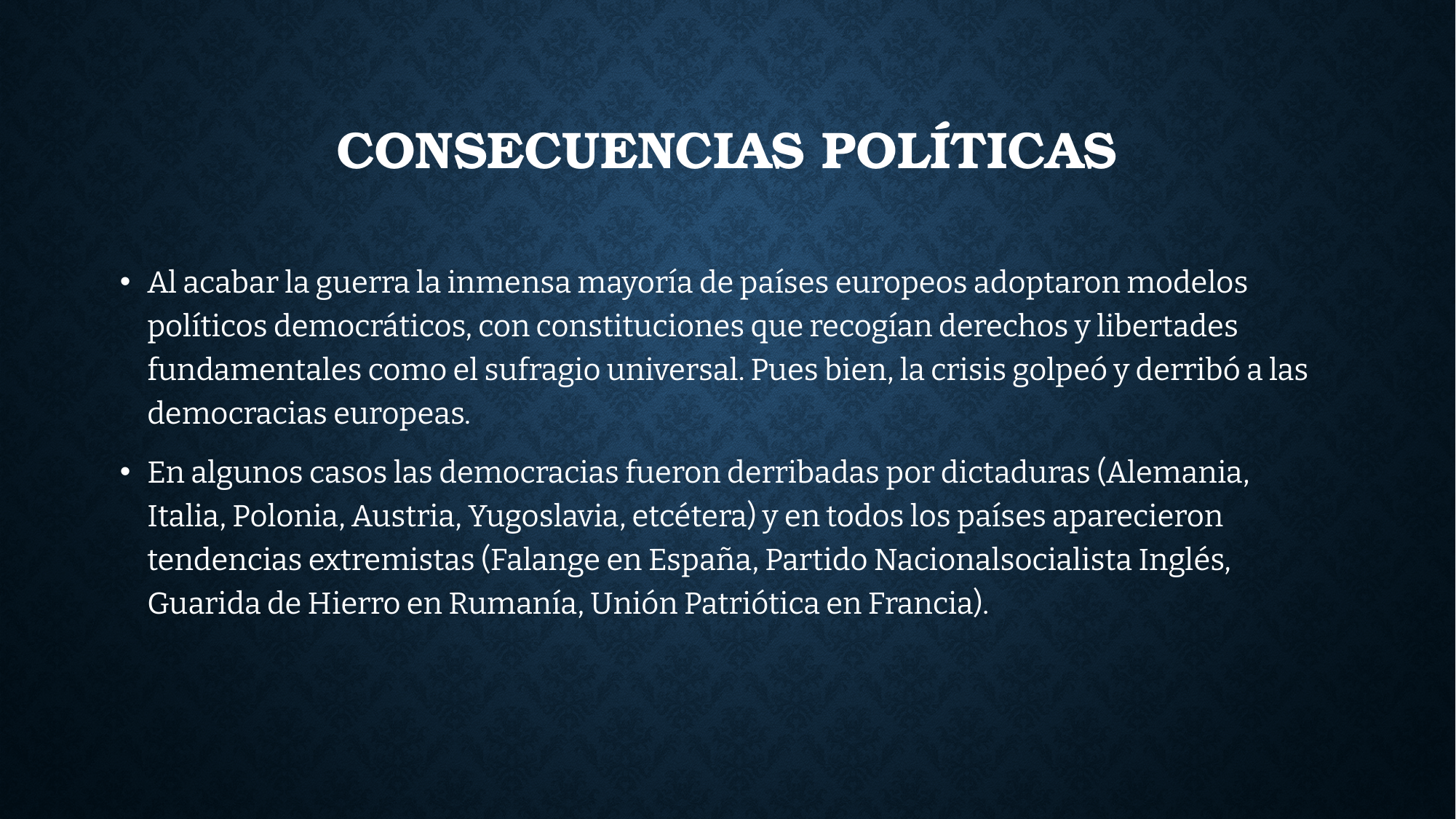

# Consecuencias políticas
Al acabar la guerra la inmensa mayoría de países europeos adoptaron modelos políticos democráticos, con constituciones que recogían derechos y libertades fundamentales como el sufragio universal. Pues bien, la crisis golpeó y derribó a las democracias europeas.
En algunos casos las democracias fueron derribadas por dictaduras (Alemania, Italia, Polonia, Austria, Yugoslavia, etcétera) y en todos los países aparecieron tendencias extremistas (Falange en España, Partido Nacionalsocialista Inglés, Guarida de Hierro en Rumanía, Unión Patriótica en Francia).